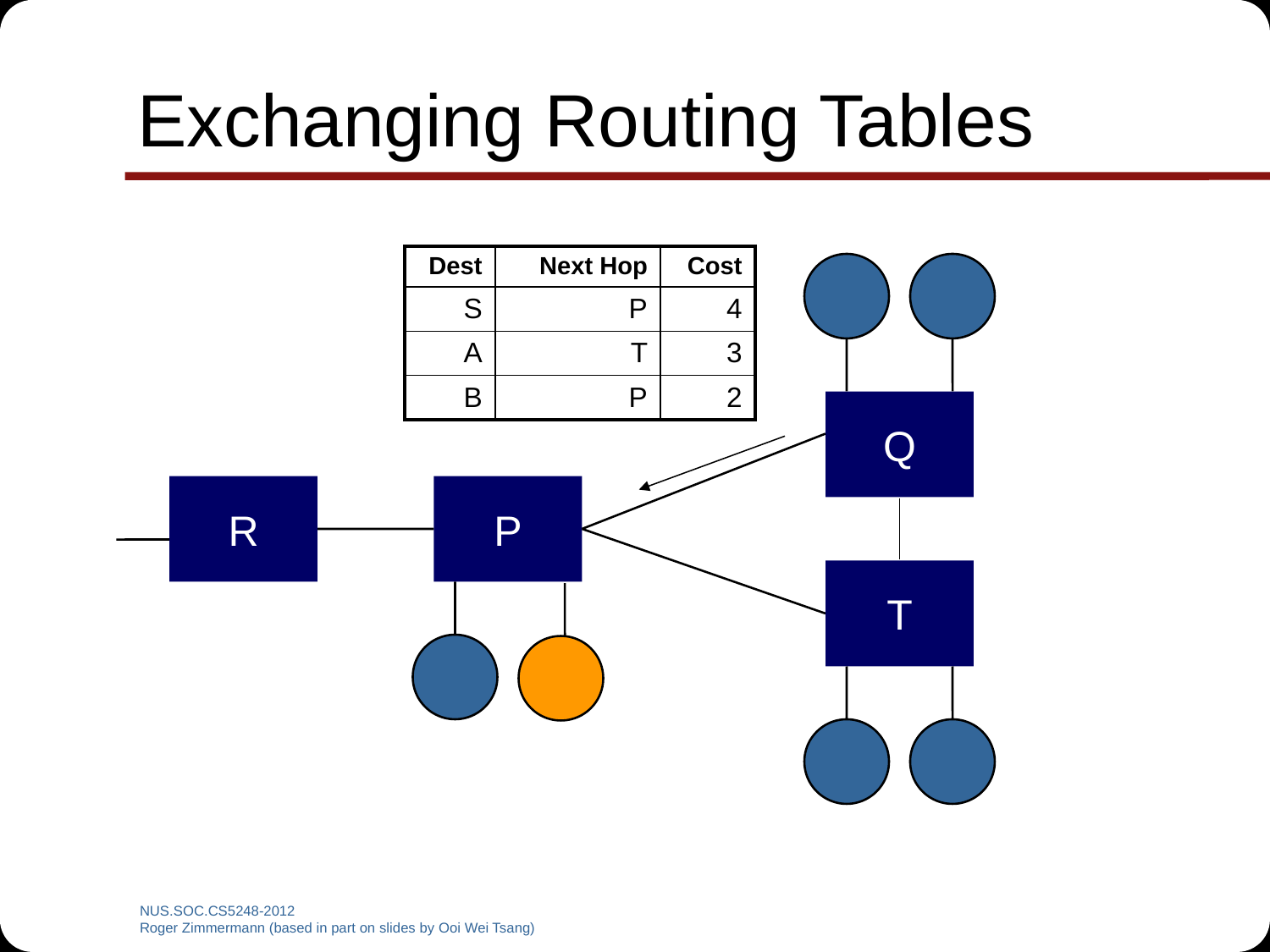

Exchanging Routing Tables
#
| Dest | Next Hop | Cost |
| --- | --- | --- |
| S | P | 4 |
| A | T | 3 |
| B | P | 2 |

Q

R
P

T

NUS.SOC.CS5248-2012
Roger Zimmermann (based in part on slides by Ooi Wei Tsang)